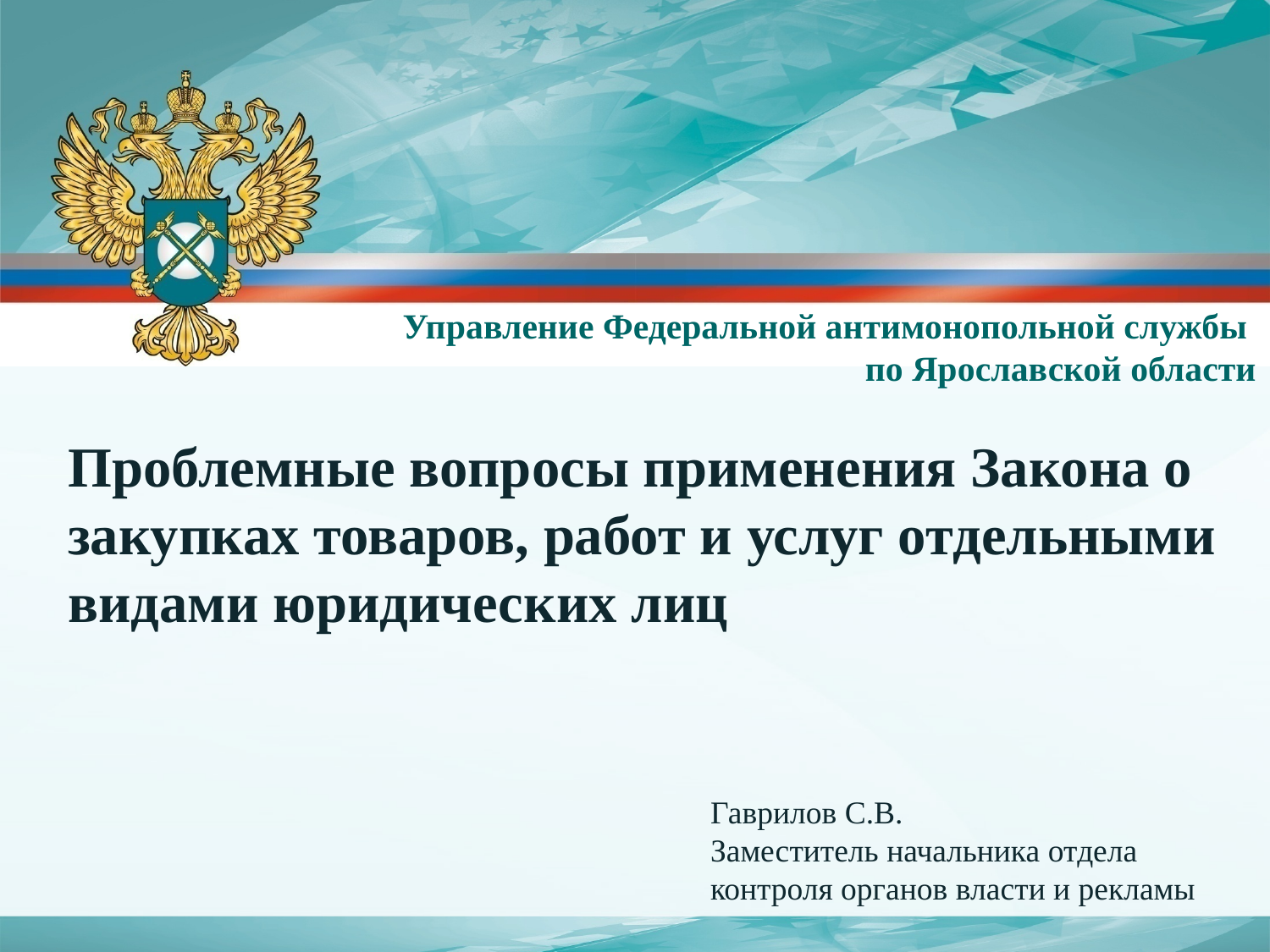

Управление Федеральной антимонопольной службы
по Ярославской области

Проблемные вопросы применения Закона о закупках товаров, работ и услуг отдельными видами юридических лиц
Гаврилов С.В.
Заместитель начальника отдела
контроля органов власти и рекламы